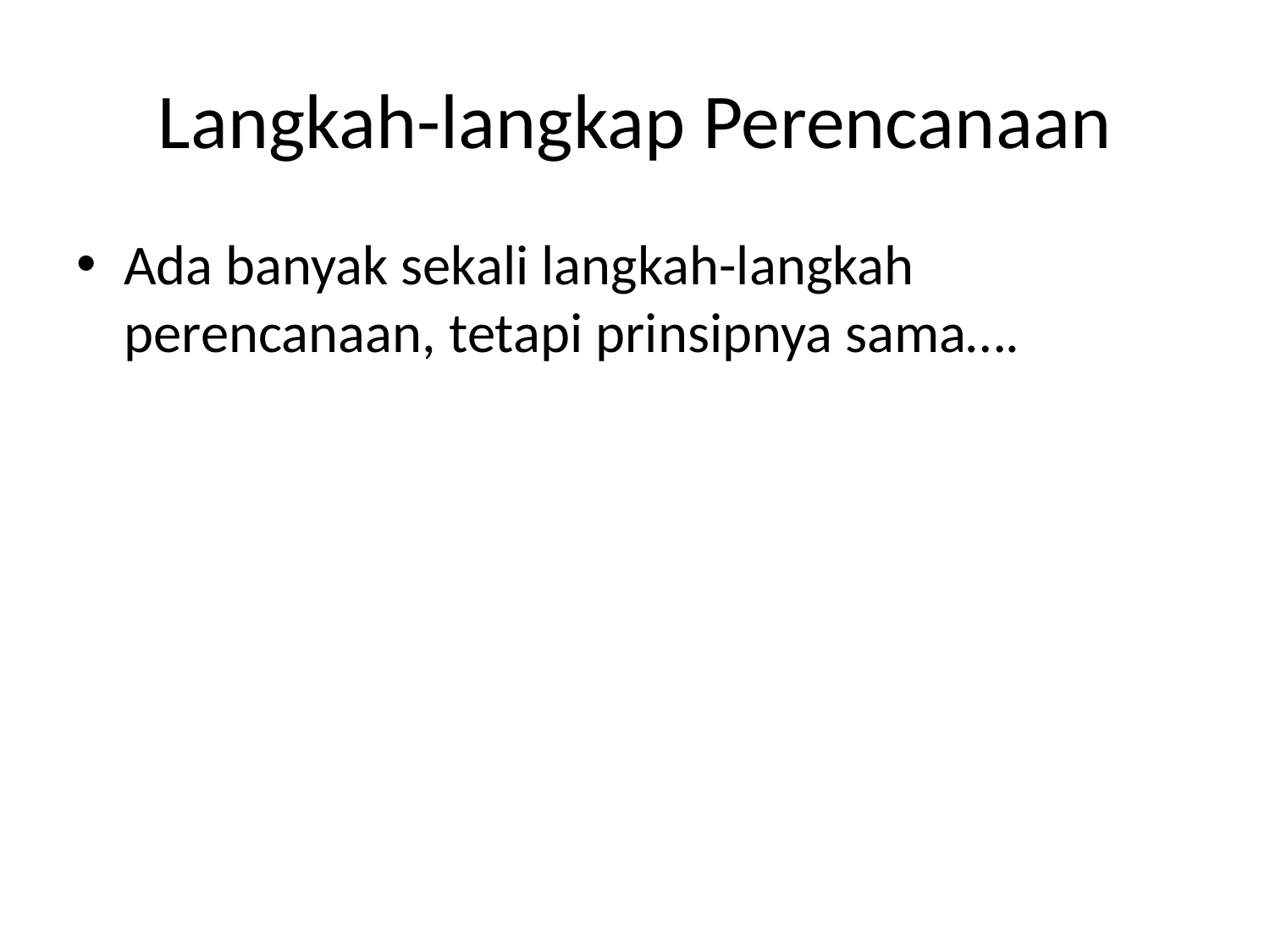

# Langkah-langkap Perencanaan
Ada banyak sekali langkah-langkah perencanaan, tetapi prinsipnya sama….